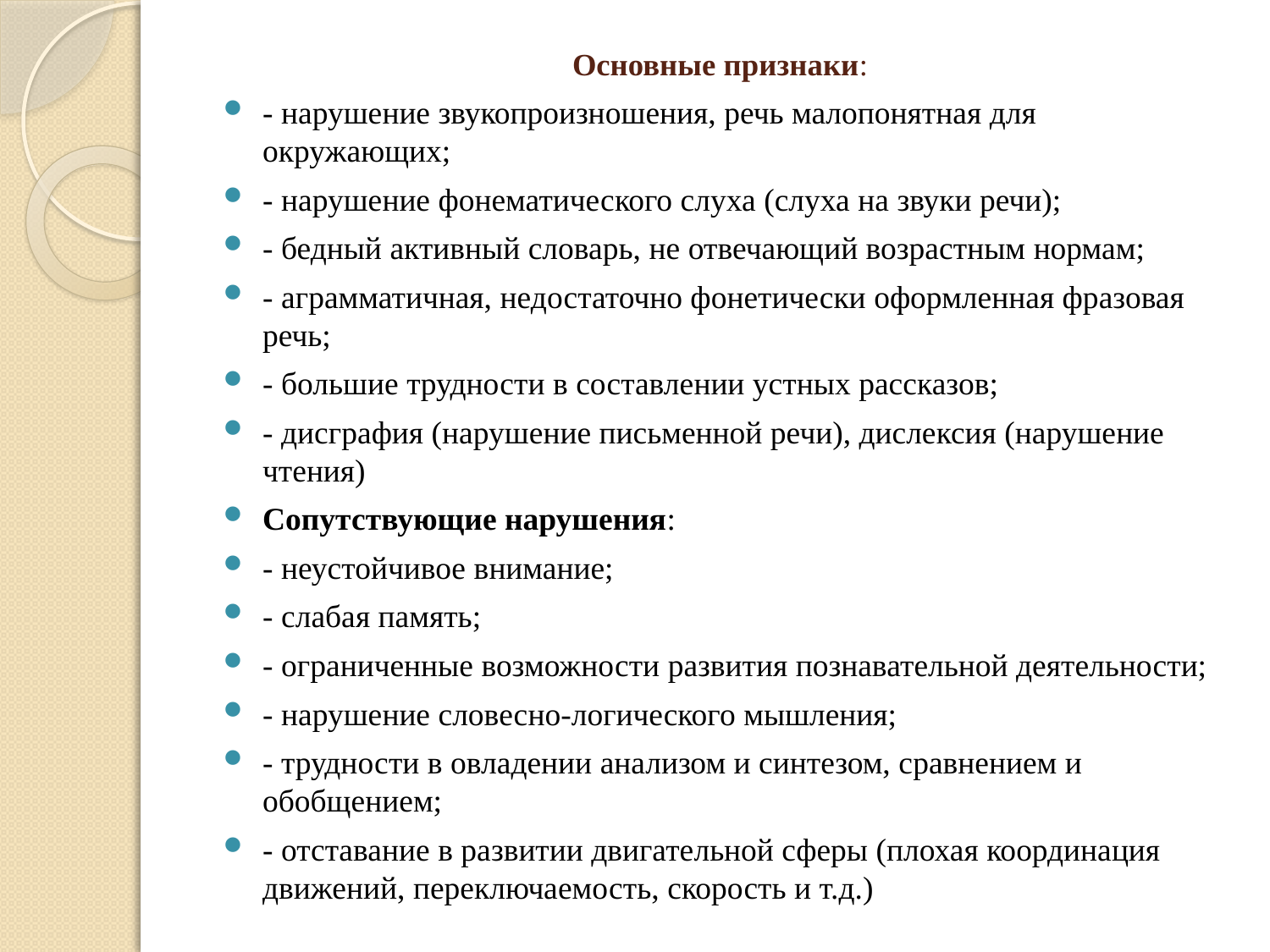

# Основные признаки:
- нарушение звукопроизношения, речь малопонятная для окружающих;
- нарушение фонематического слуха (слуха на звуки речи);
- бедный активный словарь, не отвечающий возрастным нормам;
- аграмматичная, недостаточно фонетически оформленная фразовая речь;
- большие трудности в составлении устных рассказов;
- дисграфия (нарушение письменной речи), дислексия (нарушение чтения)
Сопутствующие нарушения:
- неустойчивое внимание;
- слабая память;
- ограниченные возможности развития познавательной деятельности;
- нарушение словесно-логического мышления;
- трудности в овладении анализом и синтезом, сравнением и обобщением;
- отставание в развитии двигательной сферы (плохая координация движений, переключаемость, скорость и т.д.)